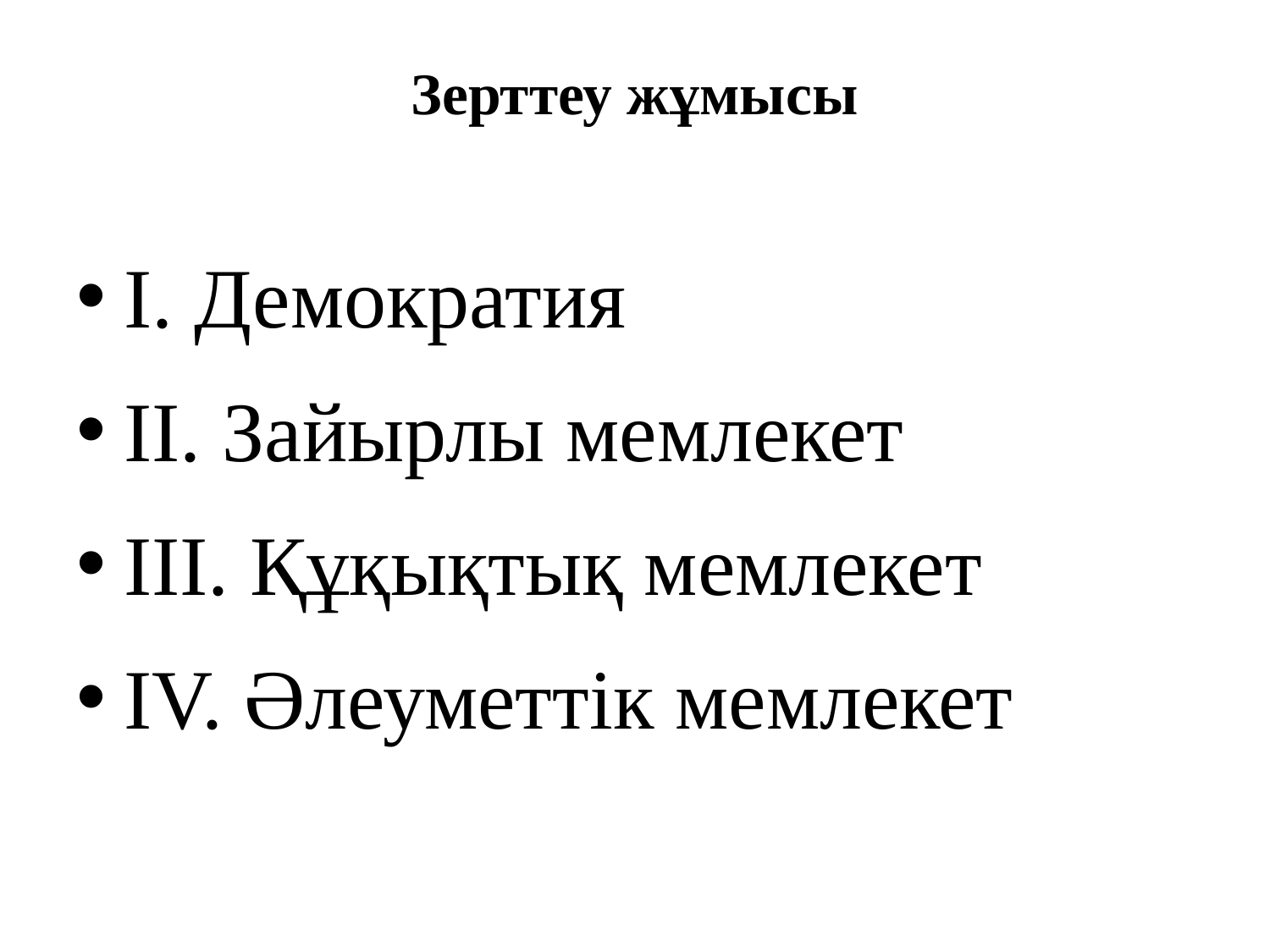

# Зерттеу жұмысы
І. Демократия
ІІ. Зайырлы мемлекет
ІІІ. Құқықтық мемлекет
IV. Әлеуметтік мемлекет